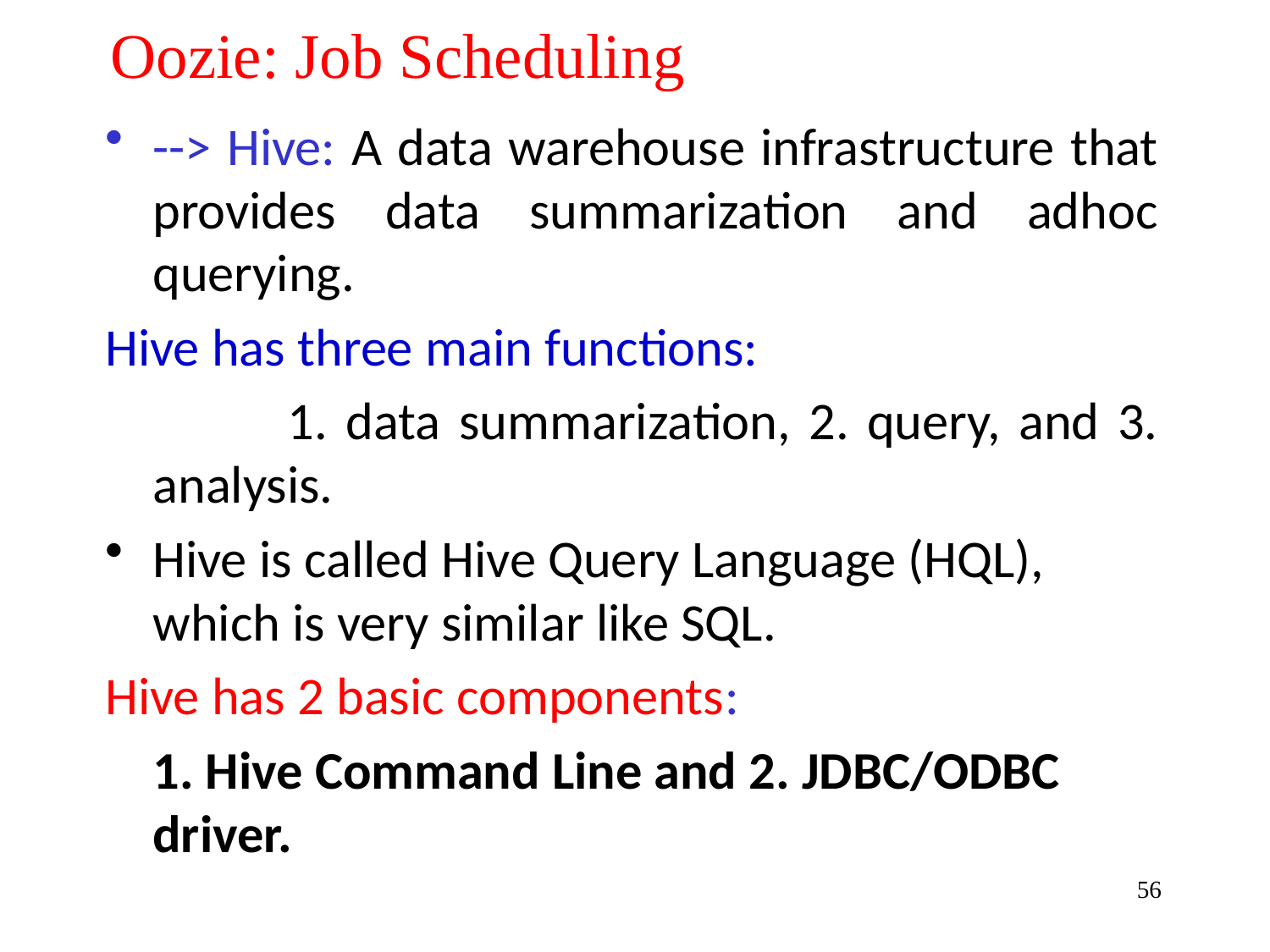

# Oozie: Job Scheduling
--> Hive: A data warehouse infrastructure that provides data summarization and adhoc querying.
Hive has three main functions:
          1. data summarization, 2. query, and 3. analysis.
Hive is called Hive Query Language (HQL), which is very similar like SQL.
Hive has 2 basic components:
	1. Hive Command Line and 2. JDBC/ODBC driver.

56